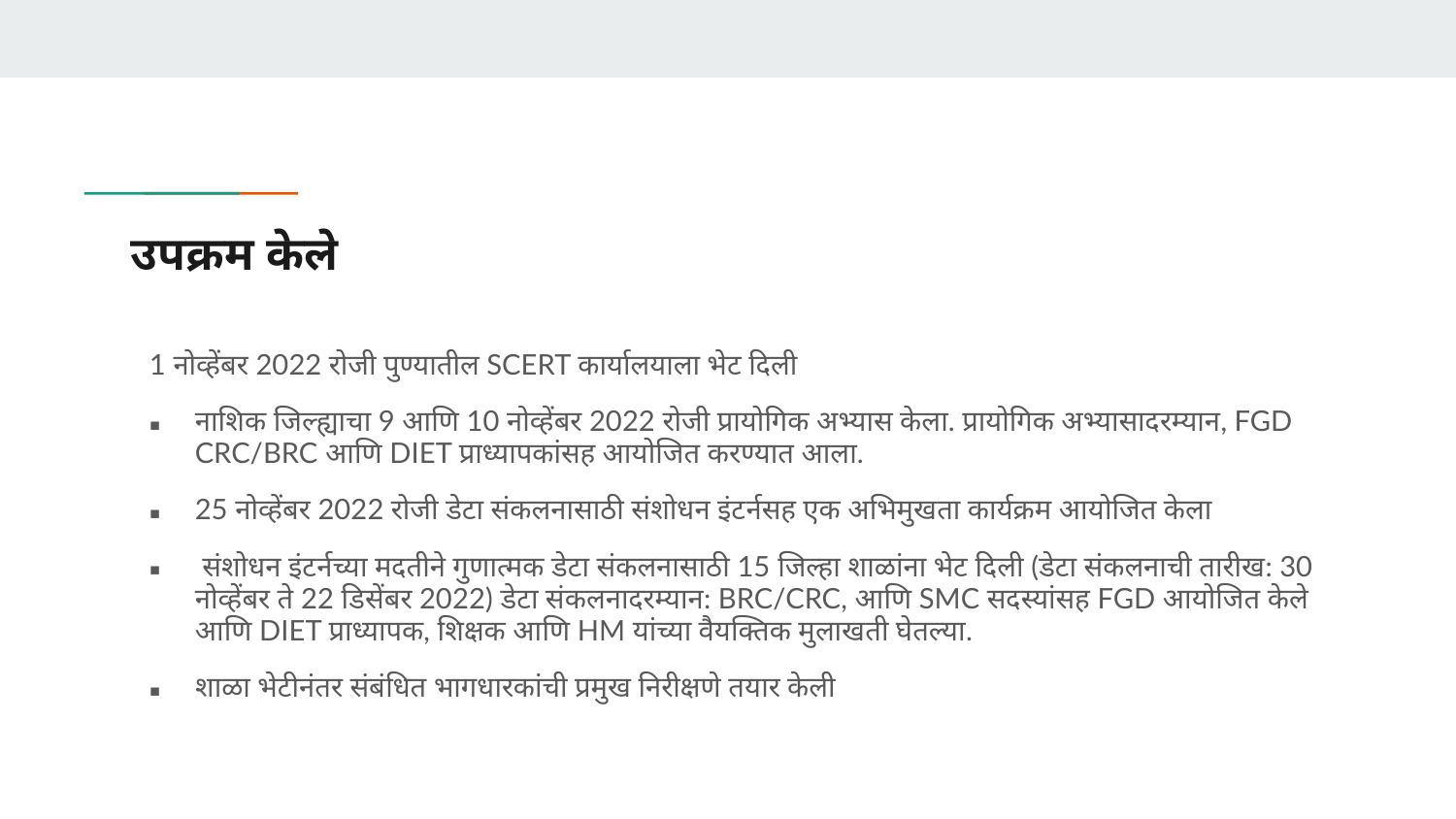

# उपक्रम केले
1 नोव्हेंबर 2022 रोजी पुण्यातील SCERT कार्यालयाला भेट दिली
नाशिक जिल्ह्याचा 9 आणि 10 नोव्हेंबर 2022 रोजी प्रायोगिक अभ्यास केला. प्रायोगिक अभ्यासादरम्यान, FGD CRC/BRC आणि DIET प्राध्यापकांसह आयोजित करण्यात आला.
25 नोव्हेंबर 2022 रोजी डेटा संकलनासाठी संशोधन इंटर्नसह एक अभिमुखता कार्यक्रम आयोजित केला
 संशोधन इंटर्नच्या मदतीने गुणात्मक डेटा संकलनासाठी 15 जिल्हा शाळांना भेट दिली (डेटा संकलनाची तारीख: 30 नोव्हेंबर ते 22 डिसेंबर 2022) डेटा संकलनादरम्यान: BRC/CRC, आणि SMC सदस्यांसह FGD आयोजित केले आणि DIET प्राध्यापक, शिक्षक आणि HM यांच्या वैयक्तिक मुलाखती घेतल्या.
शाळा भेटीनंतर संबंधित भागधारकांची प्रमुख निरीक्षणे तयार केली